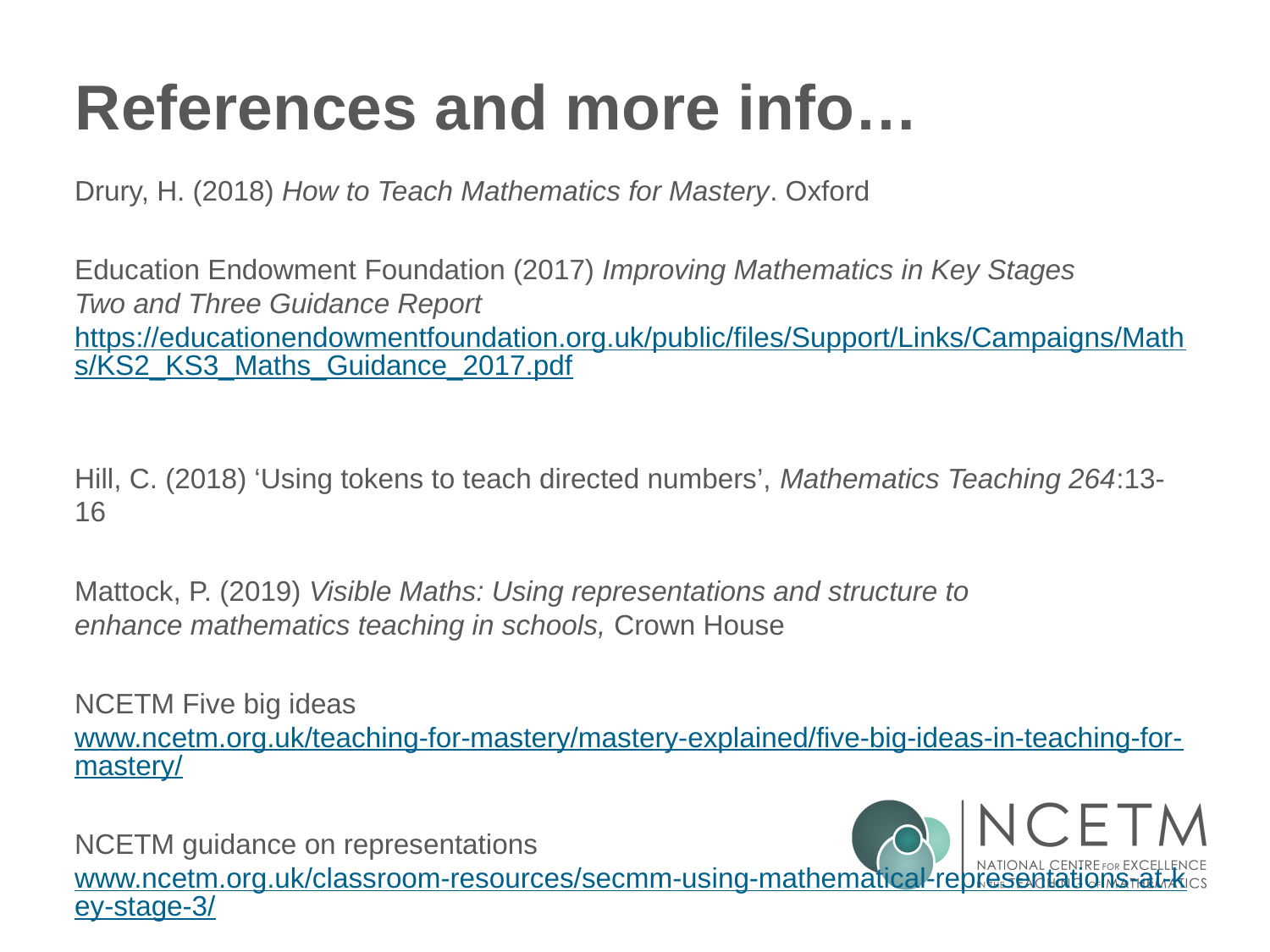

# References and more info…
Drury, H. (2018) How to Teach Mathematics for Mastery. Oxford

Education Endowment Foundation (2017) Improving Mathematics in Key Stages Two and Three Guidance Report  https://educationendowmentfoundation.org.uk/public/files/Support/Links/Campaigns/Maths/KS2_KS3_Maths_Guidance_2017.pdf

Hill, C. (2018) ‘Using tokens to teach directed numbers’, Mathematics Teaching 264:13-16

Mattock, P. (2019) Visible Maths: Using representations and structure to enhance mathematics teaching in schools, Crown House

NCETM Five big ideas www.ncetm.org.uk/teaching-for-mastery/mastery-explained/five-big-ideas-in-teaching-for-mastery/

NCETM guidance on representations www.ncetm.org.uk/classroom-resources/secmm-using-mathematical-representations-at-key-stage-3/